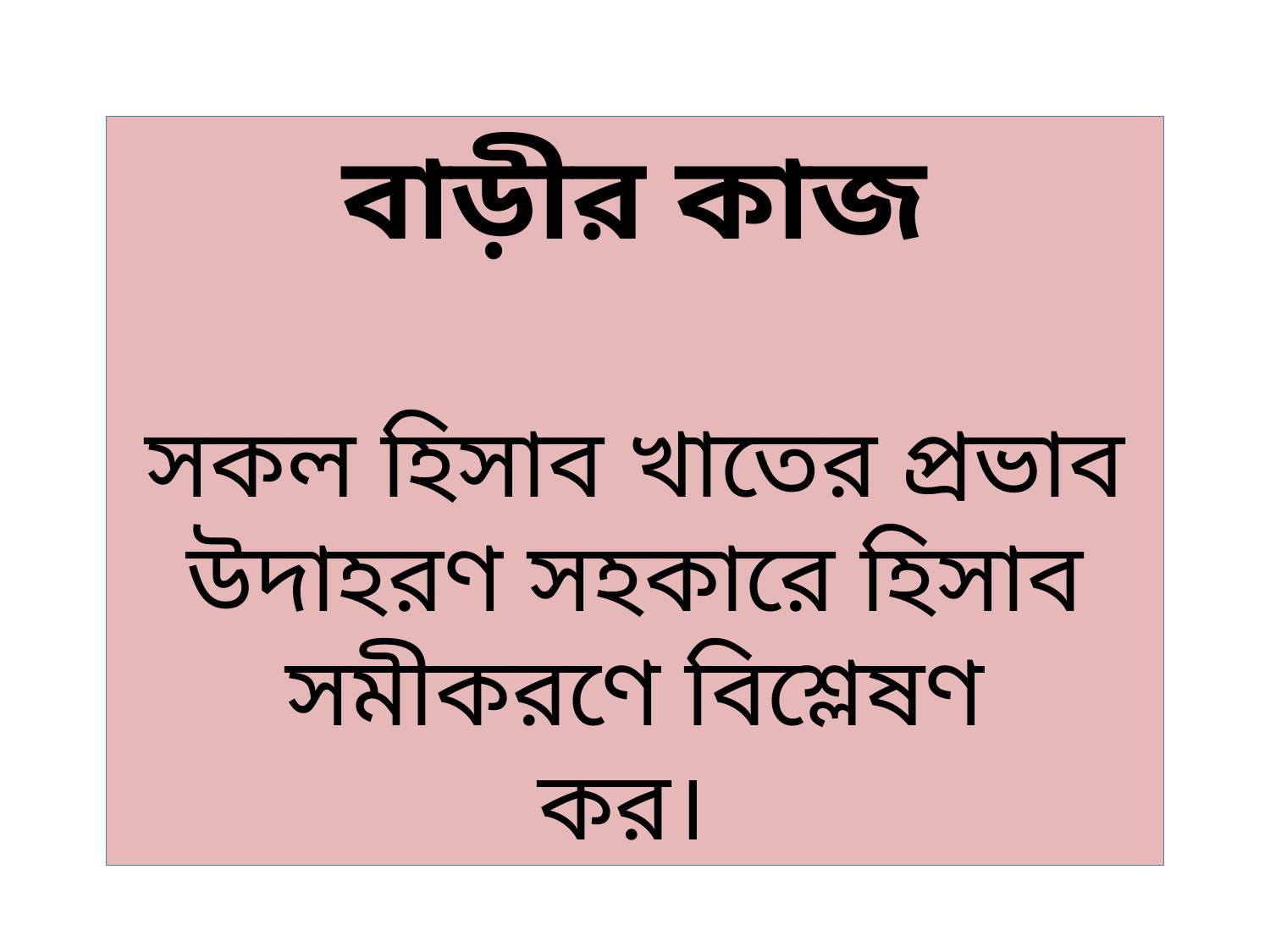

বাড়ীর কাজ

সকল হিসাব খাতের প্রভাব উদাহরণ সহকারে হিসাব সমীকরণে বিশ্লেষণ
কর।